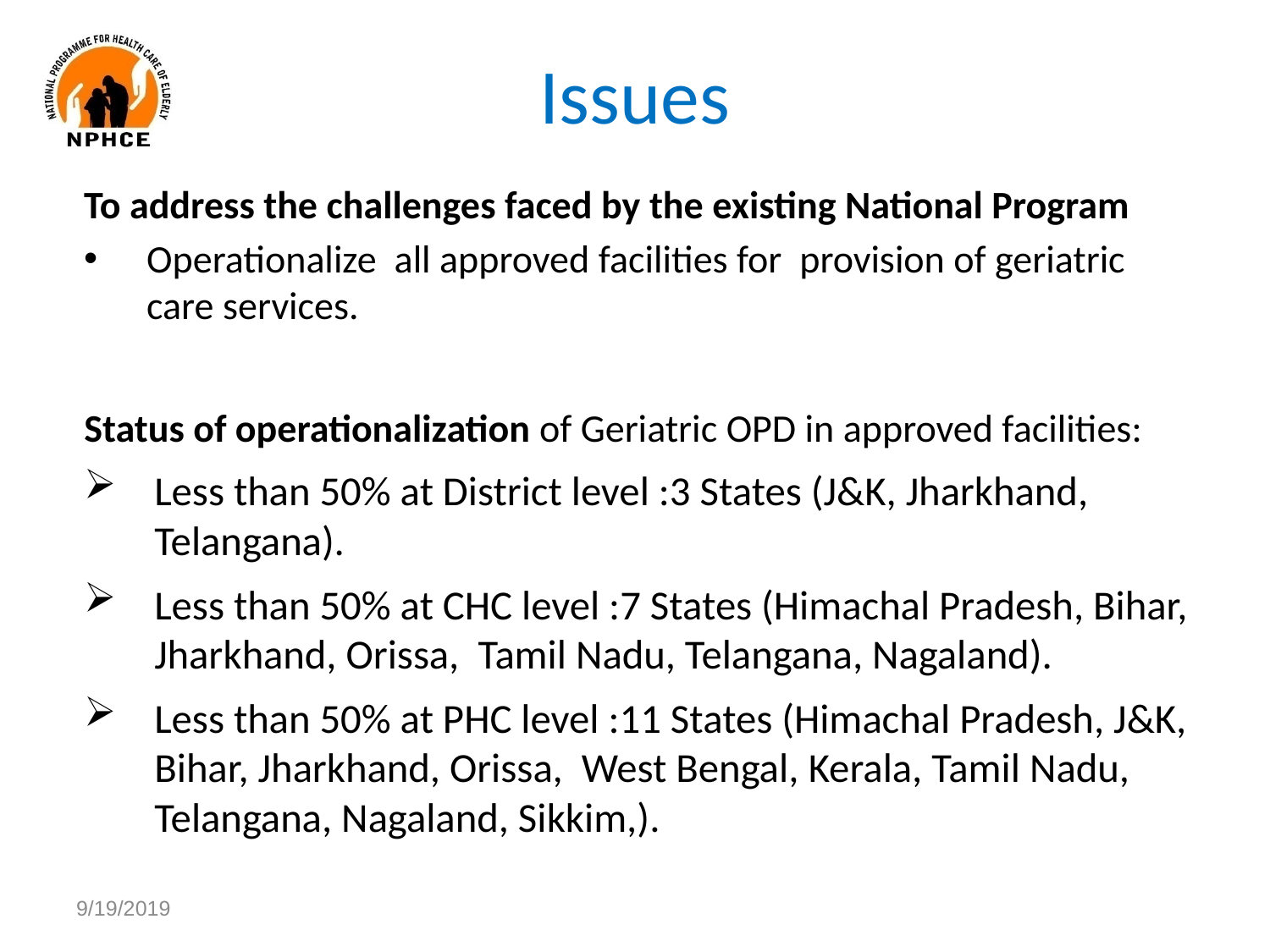

# Issues
To address the challenges faced by the existing National Program
Operationalize  all approved facilities for  provision of geriatric care services.

Status of operationalization of Geriatric OPD in approved facilities:
Less than 50% at District level :3 States (J&K, Jharkhand, Telangana).
Less than 50% at CHC level :7 States (Himachal Pradesh, Bihar, Jharkhand, Orissa,  Tamil Nadu, Telangana, Nagaland).
Less than 50% at PHC level :11 States (Himachal Pradesh, J&K, Bihar, Jharkhand, Orissa,  West Bengal, Kerala, Tamil Nadu, Telangana, Nagaland, Sikkim,).

9/19/2019